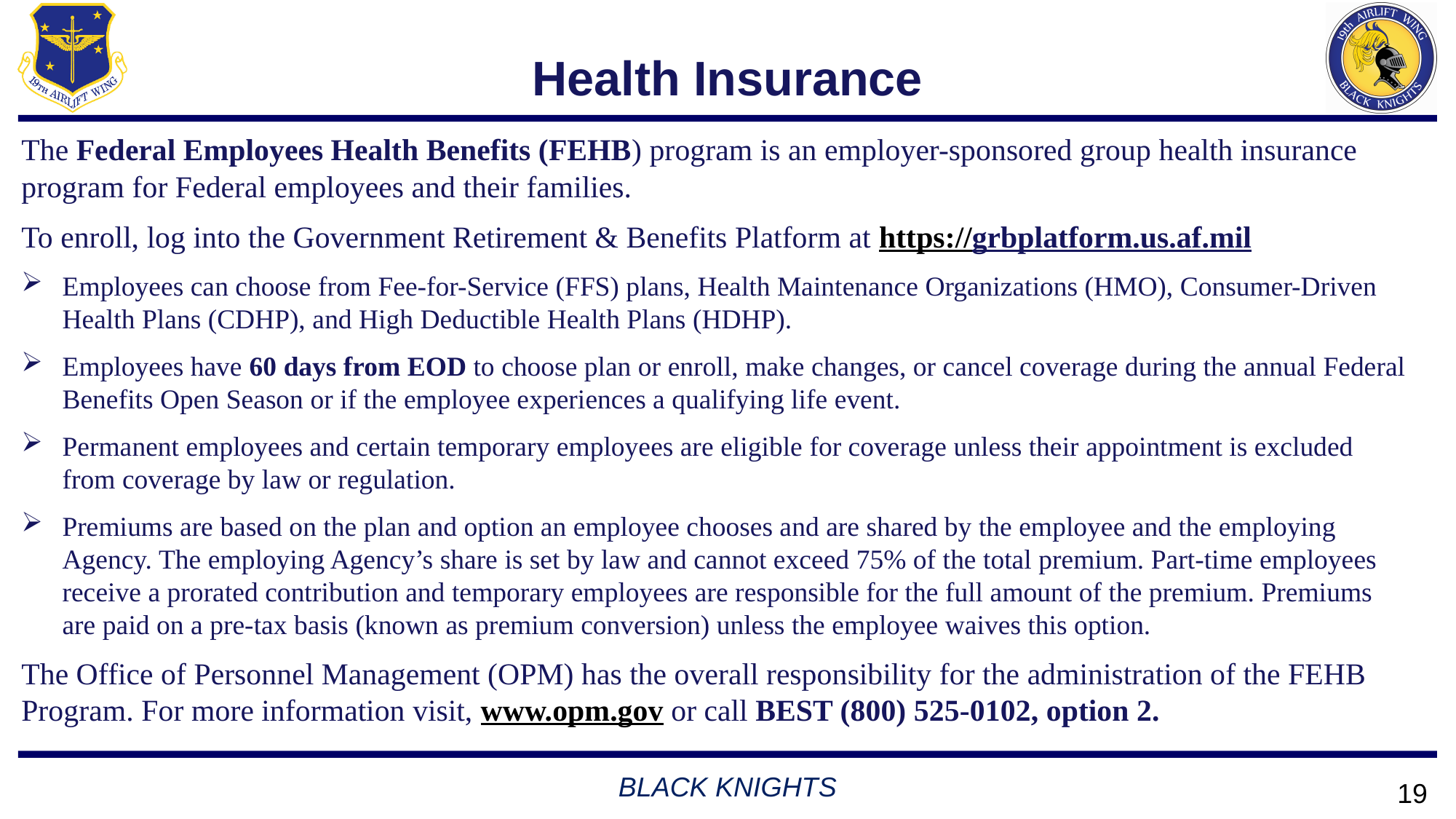

# Health Insurance
The Federal Employees Health Benefits (FEHB) program is an employer-sponsored group health insurance program for Federal employees and their families.

To enroll, log into the Government Retirement & Benefits Platform at https://grbplatform.us.af.mil

Employees can choose from Fee-for-Service (FFS) plans, Health Maintenance Organizations (HMO), Consumer-Driven Health Plans (CDHP), and High Deductible Health Plans (HDHP).

Employees have 60 days from EOD to choose plan or enroll, make changes, or cancel coverage during the annual Federal Benefits Open Season or if the employee experiences a qualifying life event.

Permanent employees and certain temporary employees are eligible for coverage unless their appointment is excluded from coverage by law or regulation.

Premiums are based on the plan and option an employee chooses and are shared by the employee and the employing Agency. The employing Agency’s share is set by law and cannot exceed 75% of the total premium. Part-time employees receive a prorated contribution and temporary employees are responsible for the full amount of the premium. Premiums are paid on a pre-tax basis (known as premium conversion) unless the employee waives this option.

The Office of Personnel Management (OPM) has the overall responsibility for the administration of the FEHB Program. For more information visit, www.opm.gov or call BEST (800) 525-0102, option 2.